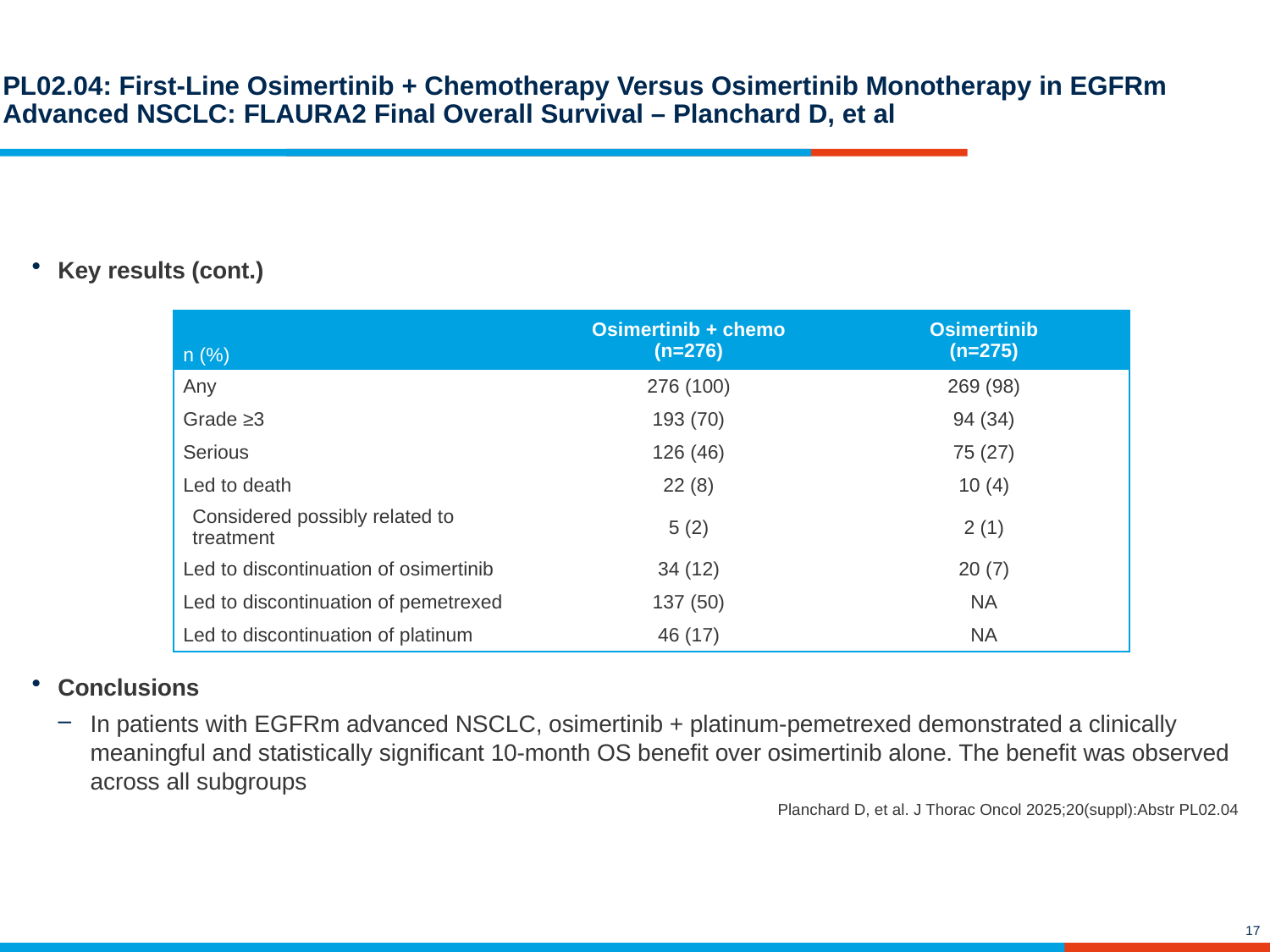

# PL02.04: First-Line Osimertinib + Chemotherapy Versus Osimertinib Monotherapy in EGFRm Advanced NSCLC: FLAURA2 Final Overall Survival – Planchard D, et al
Key results (cont.)
Conclusions
In patients with EGFRm advanced NSCLC, osimertinib + platinum-pemetrexed demonstrated a clinically meaningful and statistically significant 10-month OS benefit over osimertinib alone. The benefit was observed across all subgroups
| n (%) | Osimertinib + chemo (n=276) | Osimertinib (n=275) |
| --- | --- | --- |
| Any | 276 (100) | 269 (98) |
| Grade ≥3 | 193 (70) | 94 (34) |
| Serious | 126 (46) | 75 (27) |
| Led to death | 22 (8) | 10 (4) |
| Considered possibly related to treatment | 5 (2) | 2 (1) |
| Led to discontinuation of osimertinib | 34 (12) | 20 (7) |
| Led to discontinuation of pemetrexed | 137 (50) | NA |
| Led to discontinuation of platinum | 46 (17) | NA |
Planchard D, et al. J Thorac Oncol 2025;20(suppl):Abstr PL02.04